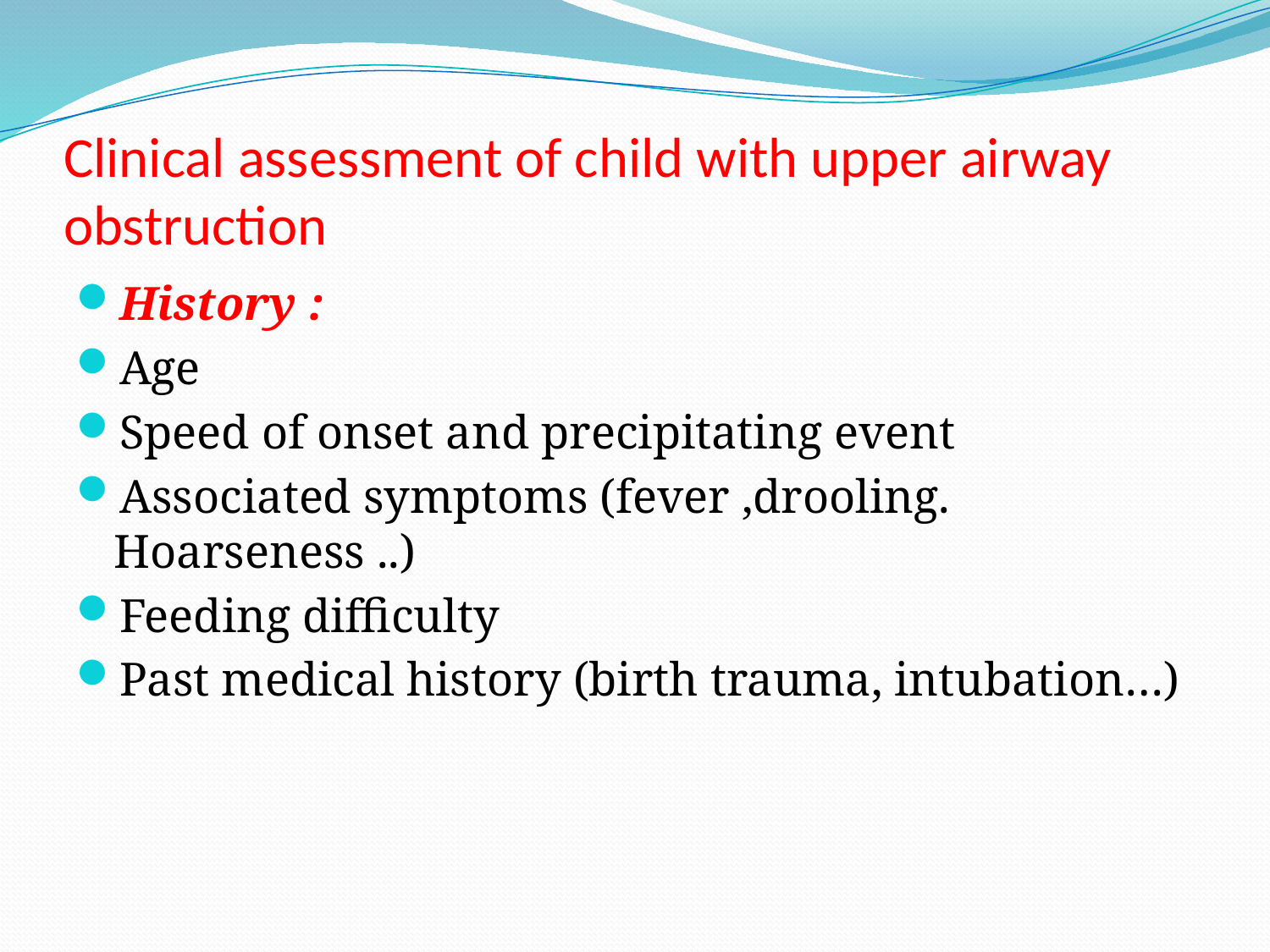

# Clinical assessment of child with upper airway obstruction
History :
Age
Speed of onset and precipitating event
Associated symptoms (fever ,drooling. Hoarseness ..)
Feeding difficulty
Past medical history (birth trauma, intubation…)